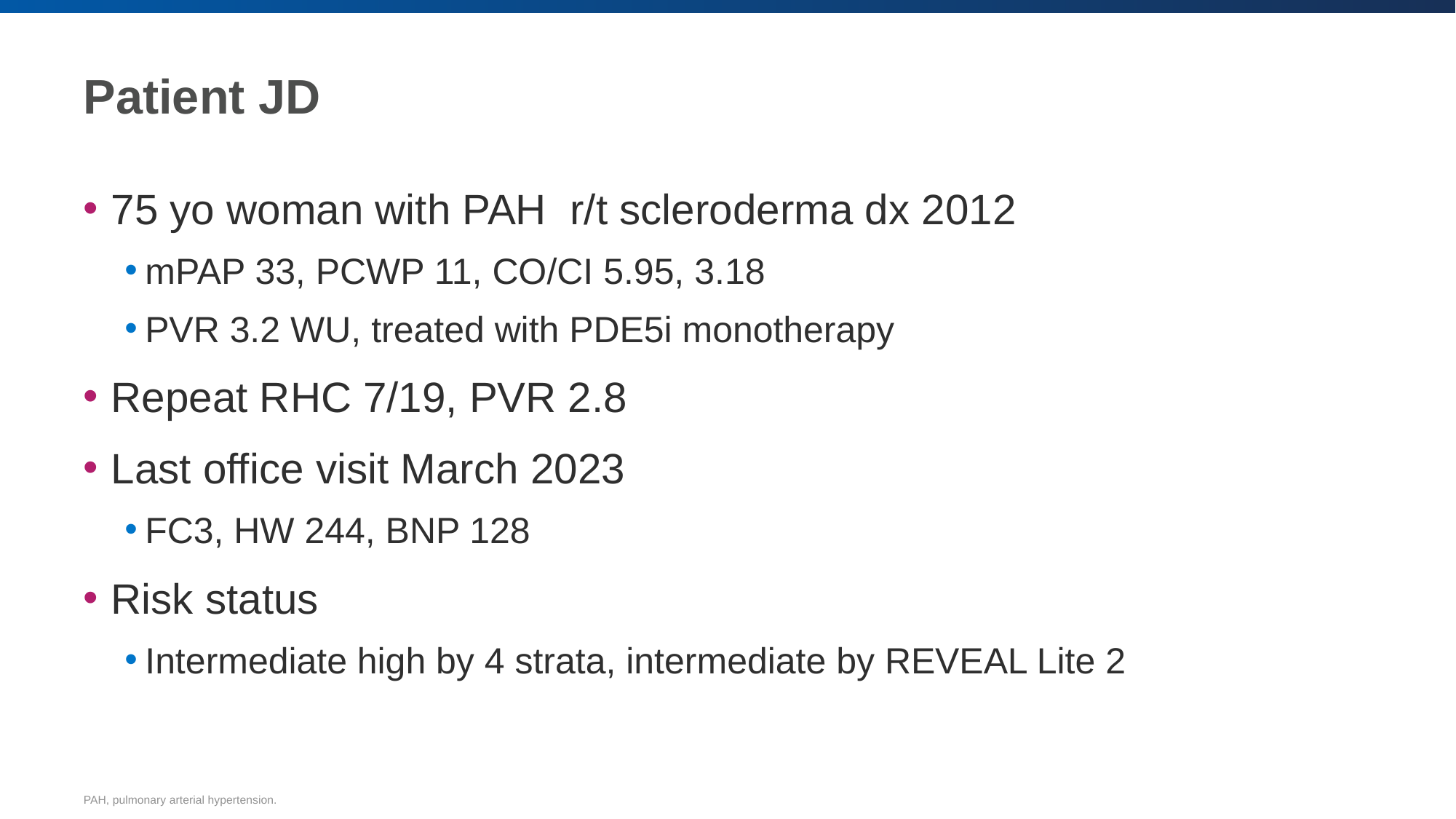

# Patient JD
75 yo woman with PAH  r/t scleroderma dx 2012
mPAP 33, PCWP 11, CO/CI 5.95, 3.18
PVR 3.2 WU, treated with PDE5i monotherapy
Repeat RHC 7/19, PVR 2.8
Last office visit March 2023
FC3, HW 244, BNP 128
Risk status
Intermediate high by 4 strata, intermediate by REVEAL Lite 2
PAH, pulmonary arterial hypertension.